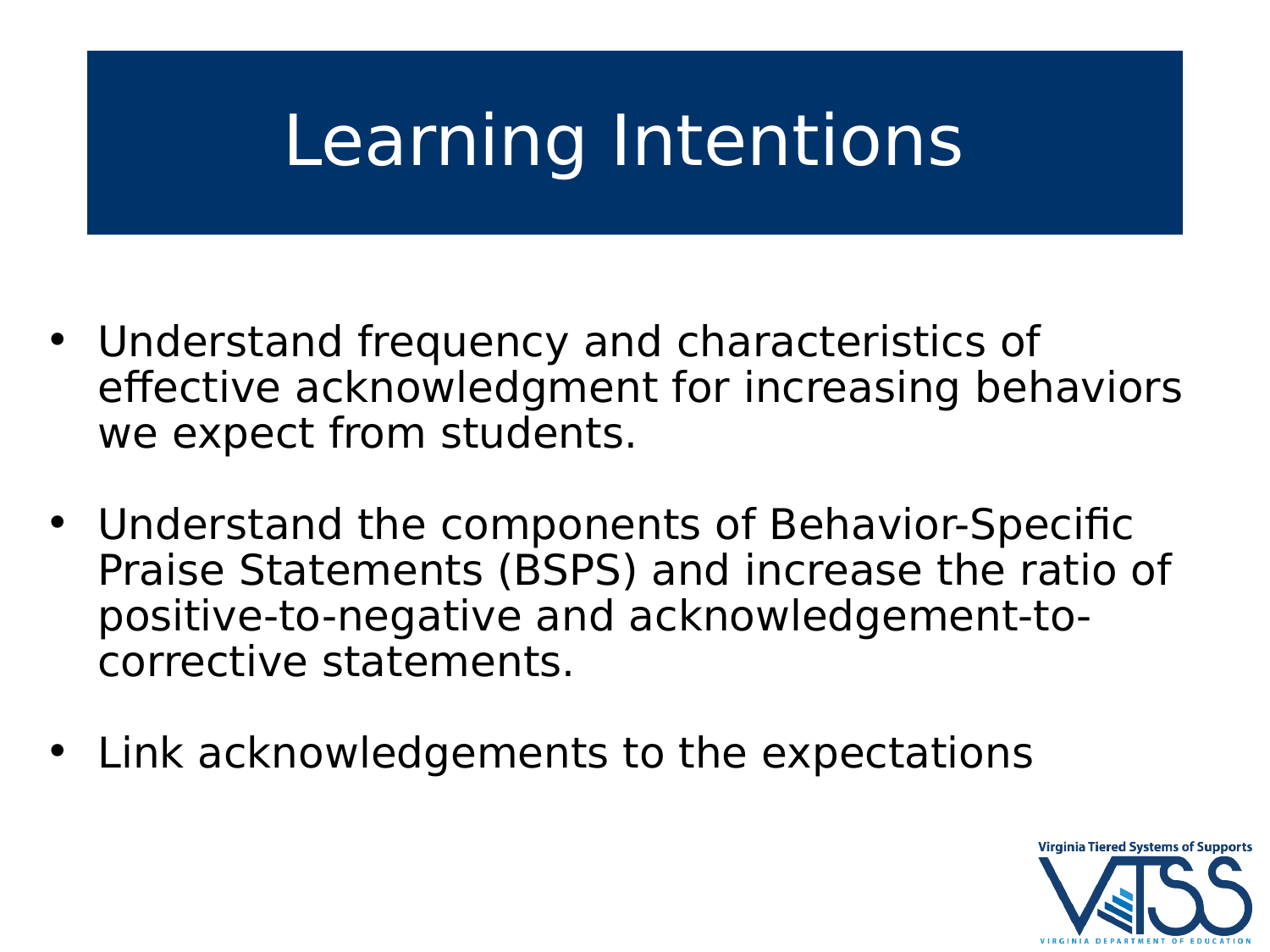

# Learning Intentions
Understand frequency and characteristics of effective acknowledgment for increasing behaviors we expect from students.

Understand the components of Behavior-Specific Praise Statements (BSPS) and increase the ratio of positive-to-negative and acknowledgement-to-corrective statements.

Link acknowledgements to the expectations